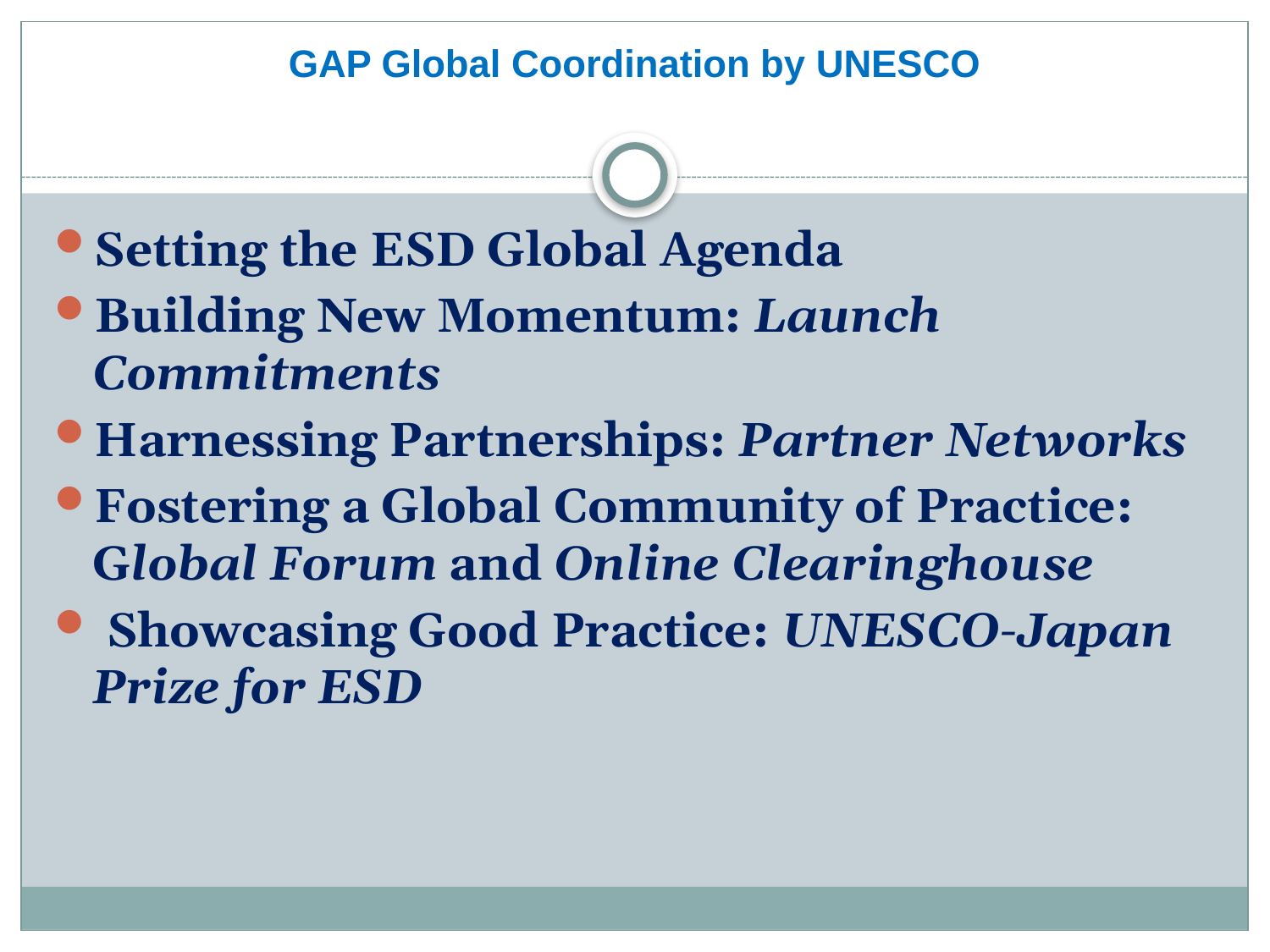

# GAP Global Coordination by UNESCO
Setting the ESD Global Agenda
Building New Momentum: Launch Commitments
Harnessing Partnerships: Partner Networks
Fostering a Global Community of Practice: Global Forum and Online Clearinghouse
 Showcasing Good Practice: UNESCO-Japan Prize for ESD